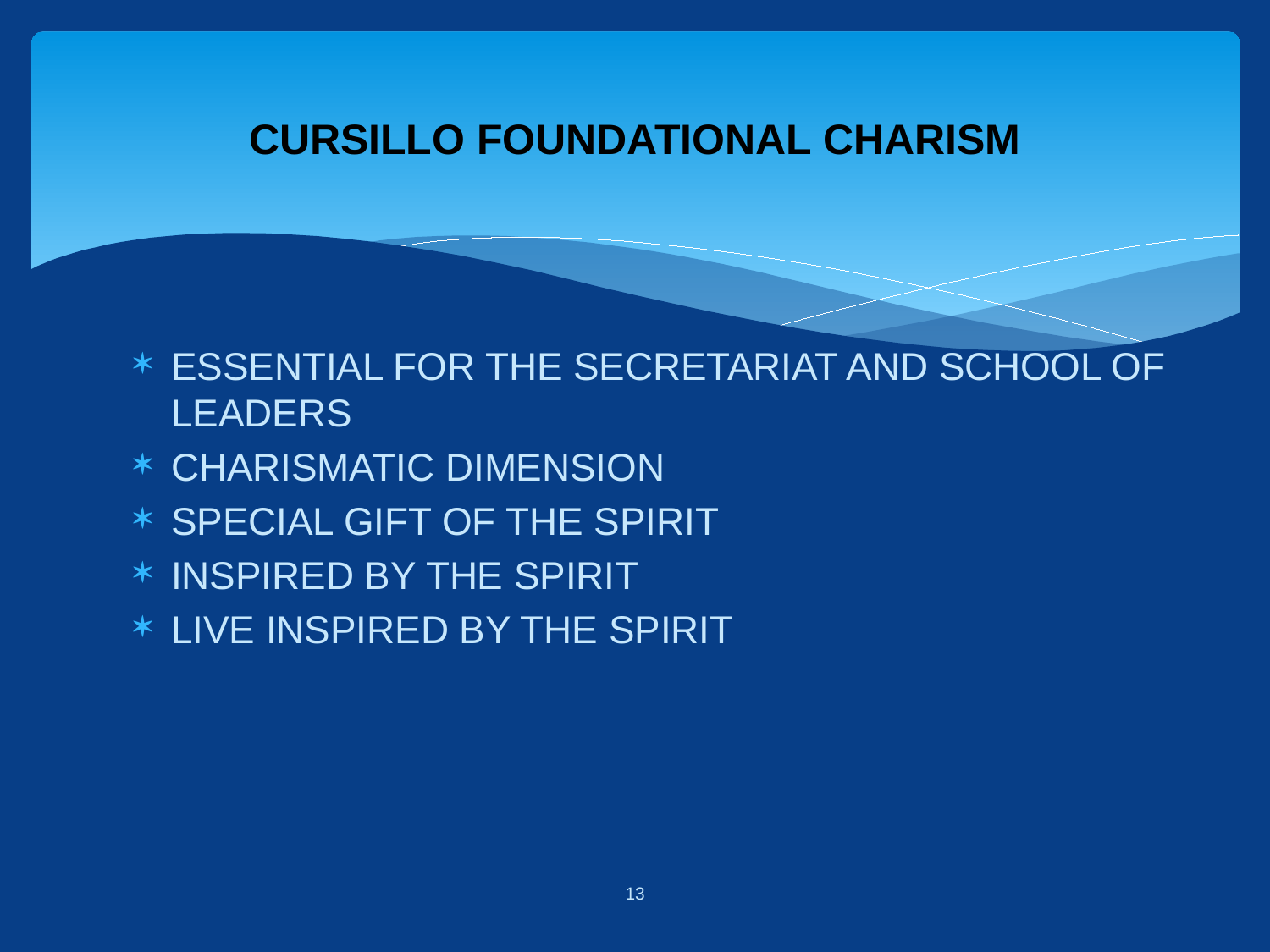

# CURSILLO FOUNDATIONAL CHARISM
ESSENTIAL FOR THE SECRETARIAT AND SCHOOL OF LEADERS
CHARISMATIC DIMENSION
SPECIAL GIFT OF THE SPIRIT
INSPIRED BY THE SPIRIT
LIVE INSPIRED BY THE SPIRIT

13